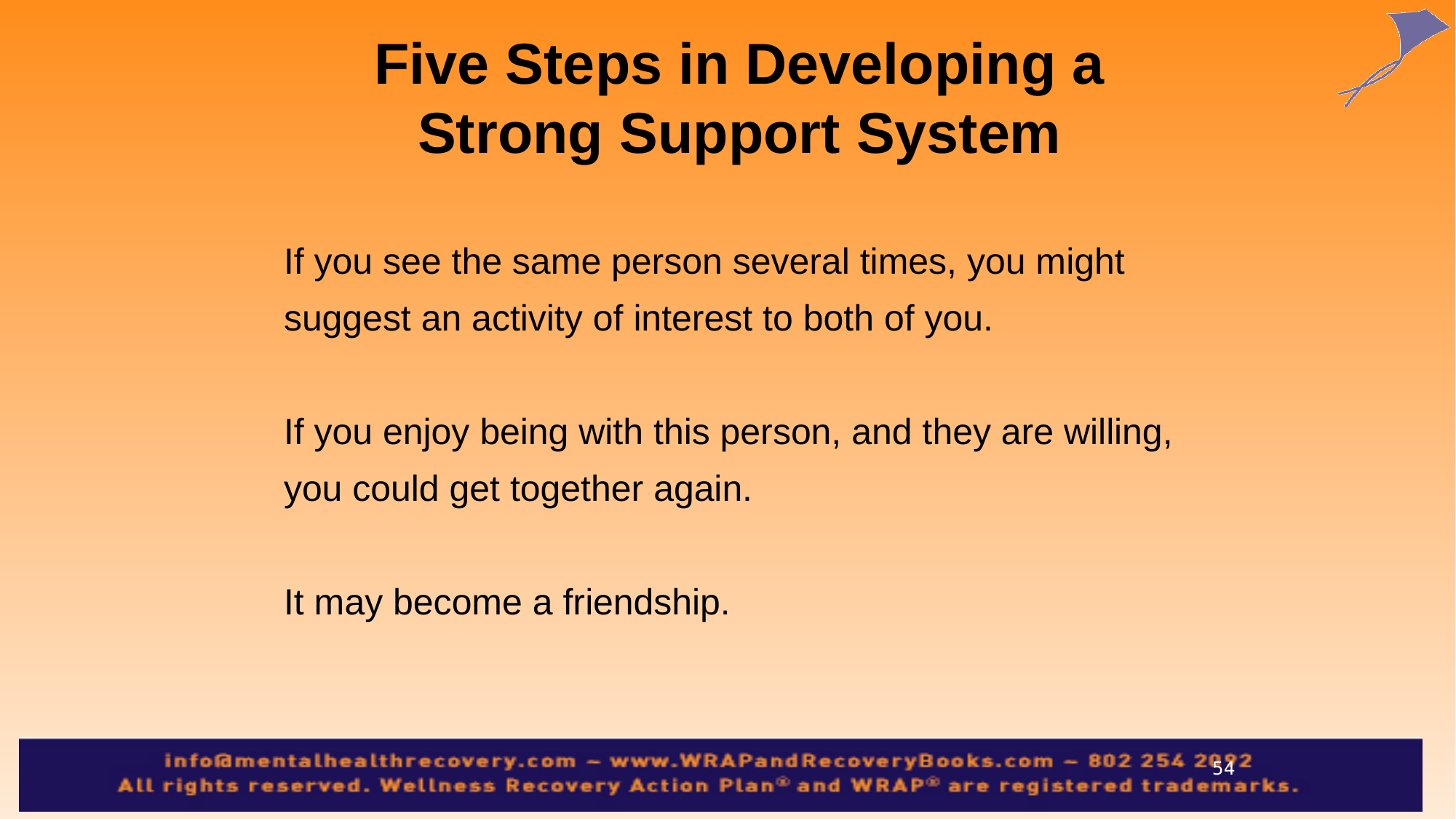

Five Steps in Developing a Strong Support System
# If you see the same person several times, you might suggest an activity of interest to both of you. If you enjoy being with this person, and they are willing, you could get together again. It may become a friendship.
54